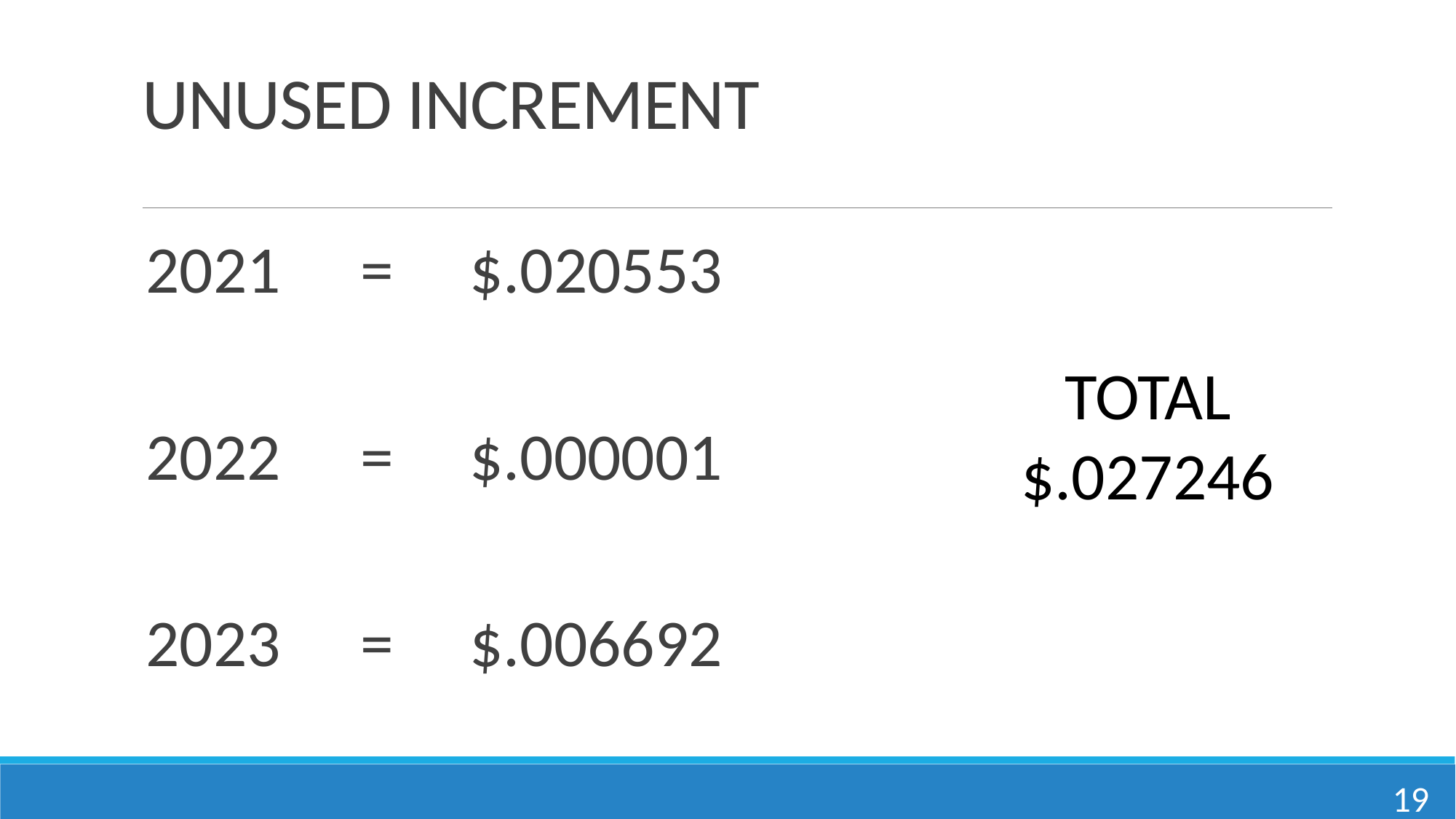

# UNUSED INCREMENT
2021	=	$.020553

2022	=	$.000001

2023	=	$.006692
TOTAL
$.027246
19